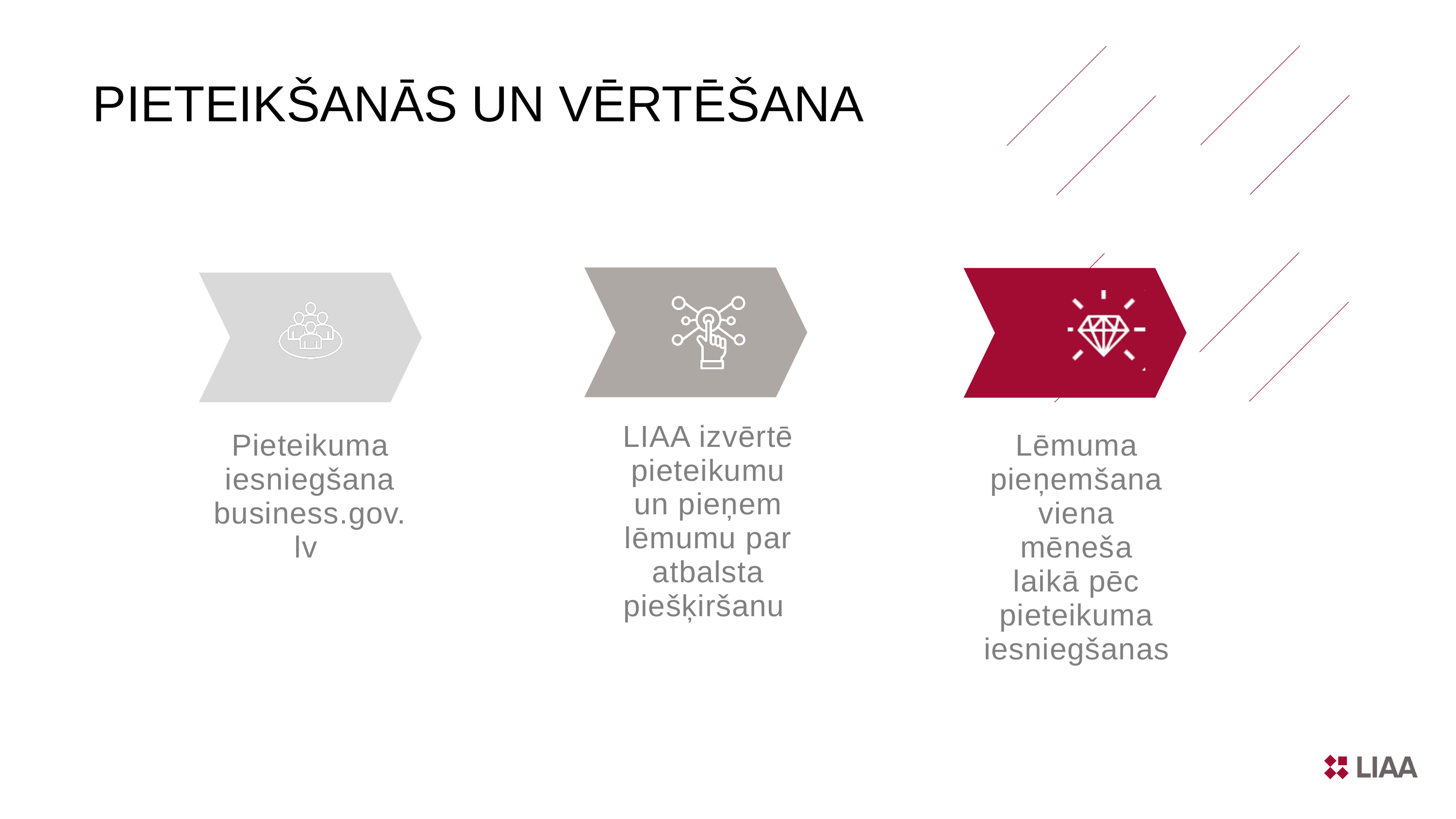

PIETEIKŠANĀS UN VĒRTĒŠANA

LIAA izvērtē pieteikumu un pieņem lēmumu par atbalsta piešķiršanu
Pieteikuma iesniegšana business.gov.lv
Lēmuma pieņemšana viena mēneša laikā pēc pieteikuma iesniegšanas